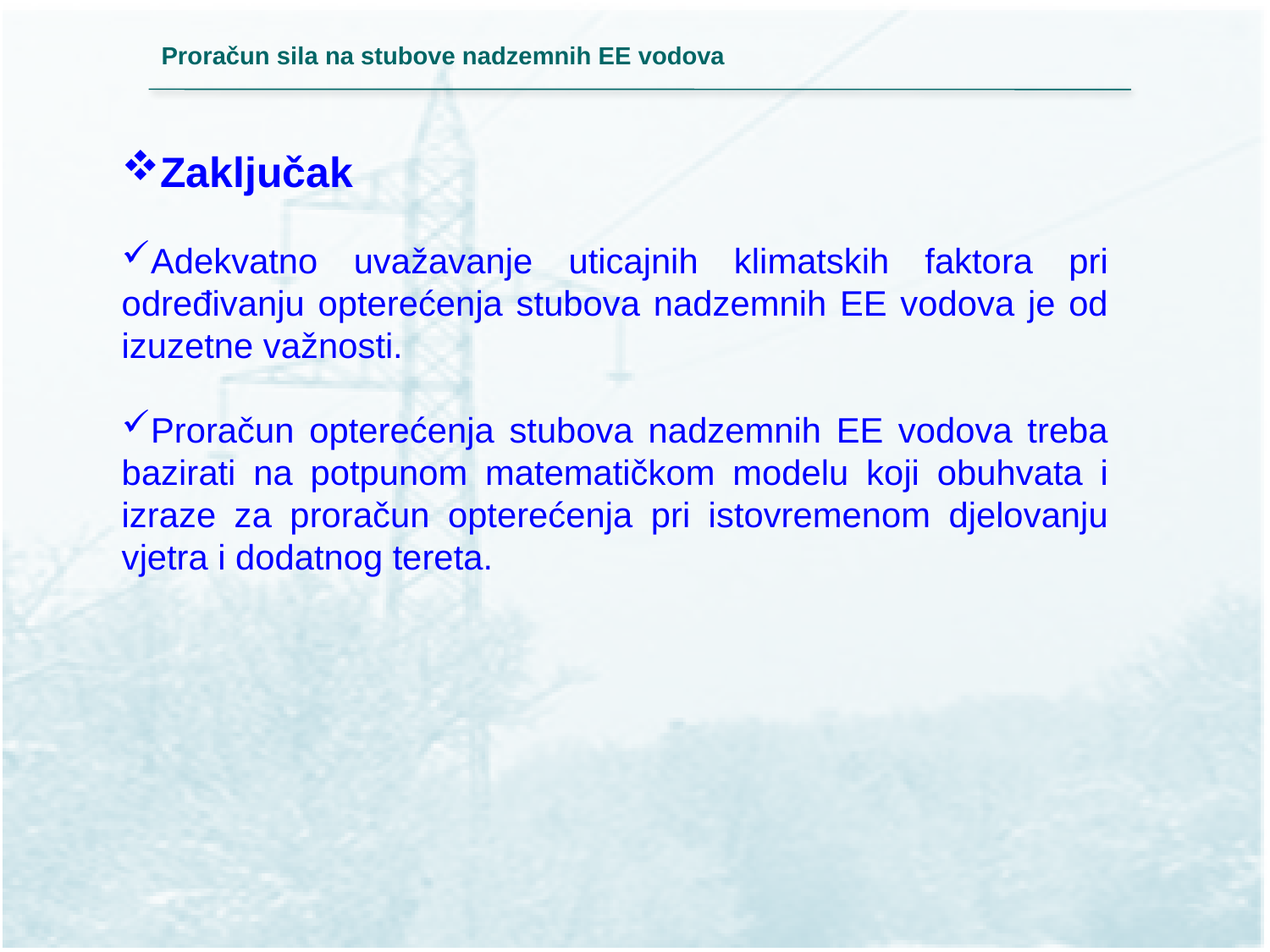

Proračun sila na stubove nadzemnih EE vodova
Zaključak

Adekvatno uvažavanje uticajnih klimatskih faktora pri određivanju opterećenja stubova nadzemnih EE vodova je od izuzetne važnosti.

Proračun opterećenja stubova nadzemnih EE vodova treba bazirati na potpunom matematičkom modelu koji obuhvata i izraze za proračun opterećenja pri istovremenom djelovanju vjetra i dodatnog tereta.